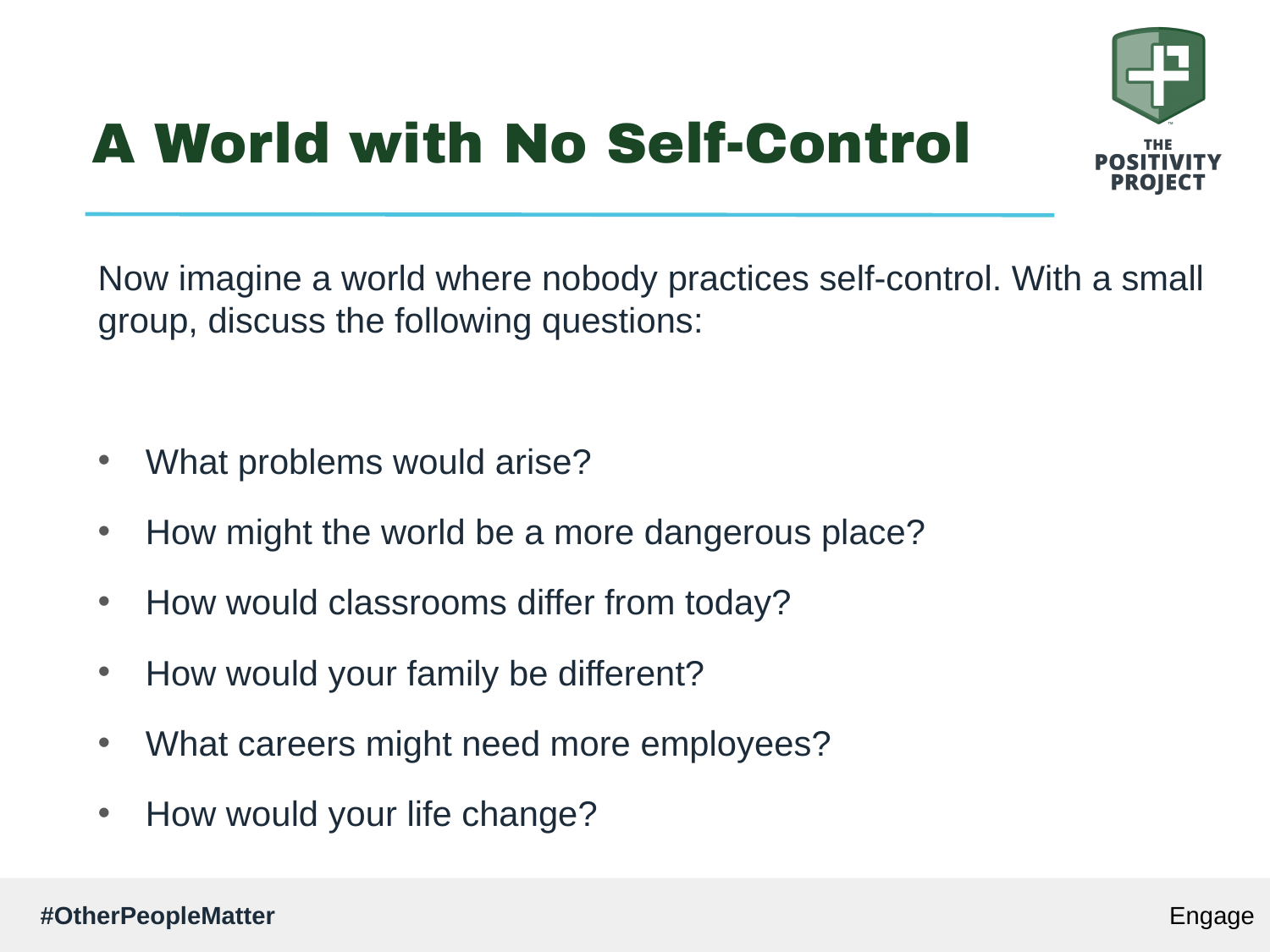

# A World with No Self-Control
Now imagine a world where nobody practices self-control. With a small group, discuss the following questions:

What problems would arise?
How might the world be a more dangerous place?
How would classrooms differ from today?
How would your family be different?
What careers might need more employees?
How would your life change?
Engage